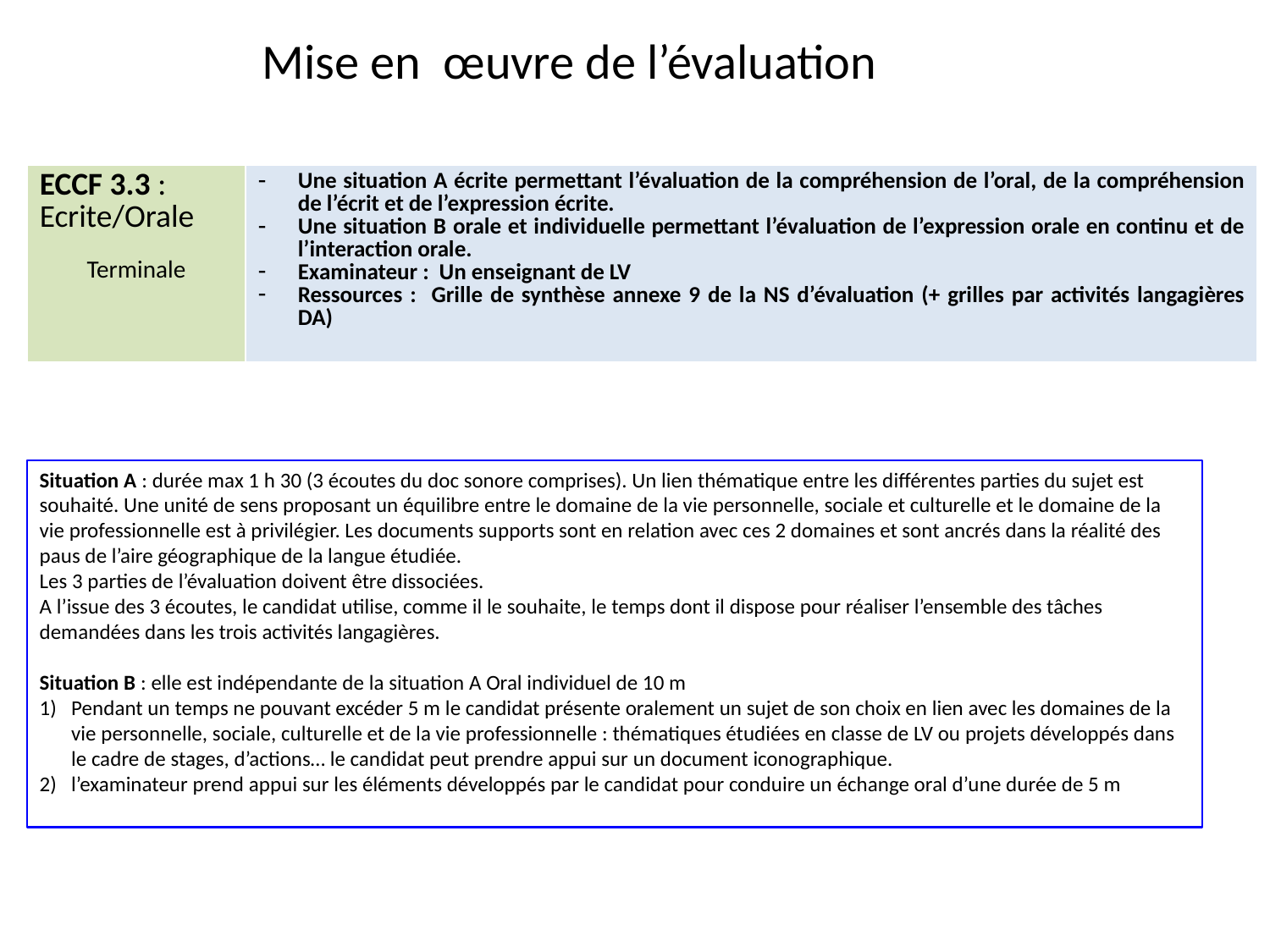

Mise en  œuvre de l’évaluation
| ECCF 3.3 : Ecrite/Orale Terminale | Une situation A écrite permettant l’évaluation de la compréhension de l’oral, de la compréhension de l’écrit et de l’expression écrite. Une situation B orale et individuelle permettant l’évaluation de l’expression orale en continu et de l’interaction orale. Examinateur : Un enseignant de LV Ressources : Grille de synthèse annexe 9 de la NS d’évaluation (+ grilles par activités langagières DA) |
| --- | --- |
Situation A : durée max 1 h 30 (3 écoutes du doc sonore comprises). Un lien thématique entre les différentes parties du sujet est souhaité. Une unité de sens proposant un équilibre entre le domaine de la vie personnelle, sociale et culturelle et le domaine de la vie professionnelle est à privilégier. Les documents supports sont en relation avec ces 2 domaines et sont ancrés dans la réalité des paus de l’aire géographique de la langue étudiée.
Les 3 parties de l’évaluation doivent être dissociées.
A l’issue des 3 écoutes, le candidat utilise, comme il le souhaite, le temps dont il dispose pour réaliser l’ensemble des tâches demandées dans les trois activités langagières.

Situation B : elle est indépendante de la situation A Oral individuel de 10 m
Pendant un temps ne pouvant excéder 5 m le candidat présente oralement un sujet de son choix en lien avec les domaines de la vie personnelle, sociale, culturelle et de la vie professionnelle : thématiques étudiées en classe de LV ou projets développés dans le cadre de stages, d’actions… le candidat peut prendre appui sur un document iconographique.
l’examinateur prend appui sur les éléments développés par le candidat pour conduire un échange oral d’une durée de 5 m